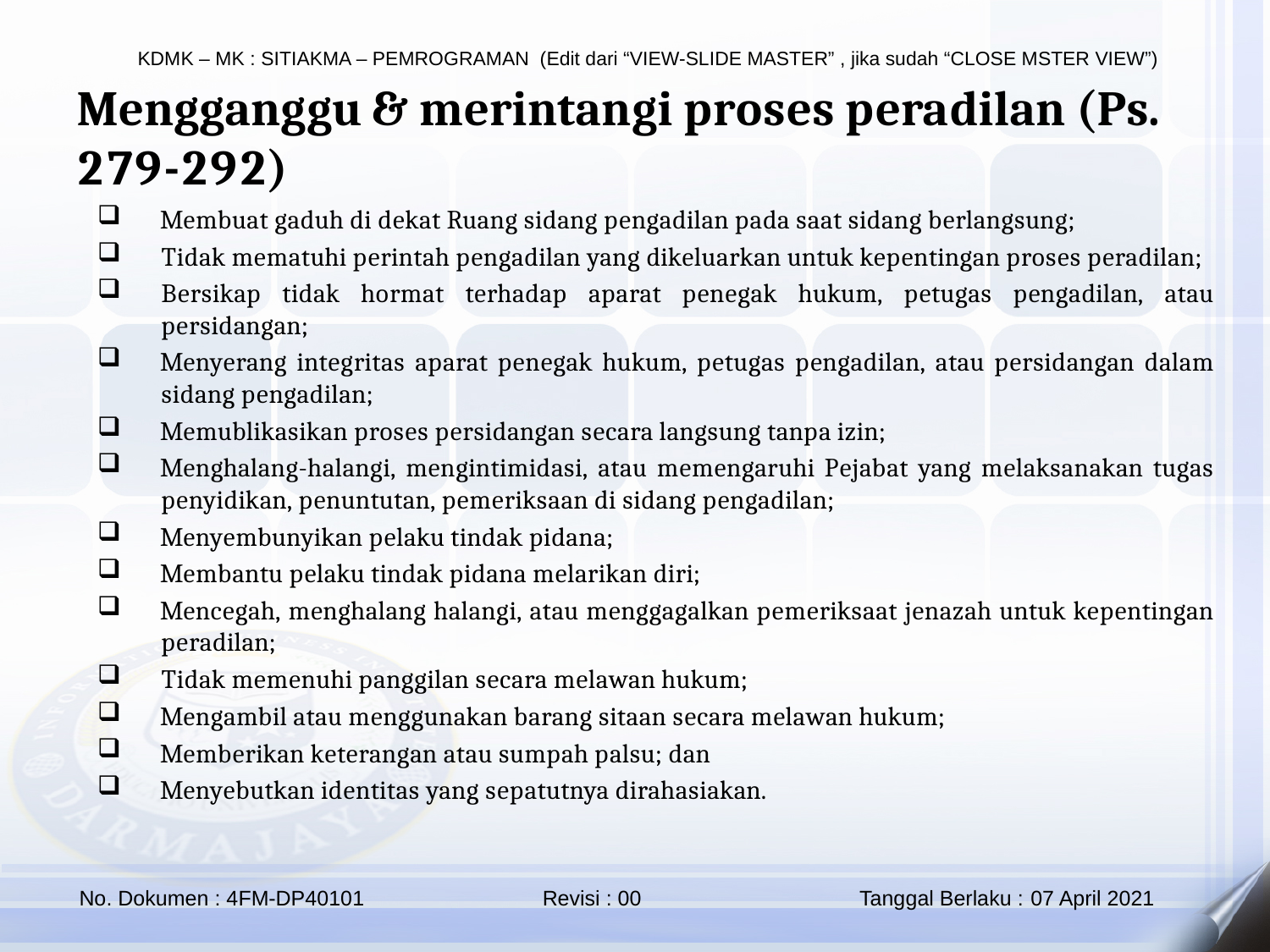

Mengganggu & merintangi proses peradilan (Ps. 279-292)
Membuat gaduh di dekat Ruang sidang pengadilan pada saat sidang berlangsung;
Tidak mematuhi perintah pengadilan yang dikeluarkan untuk kepentingan proses peradilan;
Bersikap tidak hormat terhadap aparat penegak hukum, petugas pengadilan, atau persidangan;
Menyerang integritas aparat penegak hukum, petugas pengadilan, atau persidangan dalam sidang pengadilan;
Memublikasikan proses persidangan secara langsung tanpa izin;
Menghalang-halangi, mengintimidasi, atau memengaruhi Pejabat yang melaksanakan tugas penyidikan, penuntutan, pemeriksaan di sidang pengadilan;
Menyembunyikan pelaku tindak pidana;
Membantu pelaku tindak pidana melarikan diri;
Mencegah, menghalang halangi, atau menggagalkan pemeriksaat jenazah untuk kepentingan peradilan;
Tidak memenuhi panggilan secara melawan hukum;
Mengambil atau menggunakan barang sitaan secara melawan hukum;
Memberikan keterangan atau sumpah palsu; dan
Menyebutkan identitas yang sepatutnya dirahasiakan.